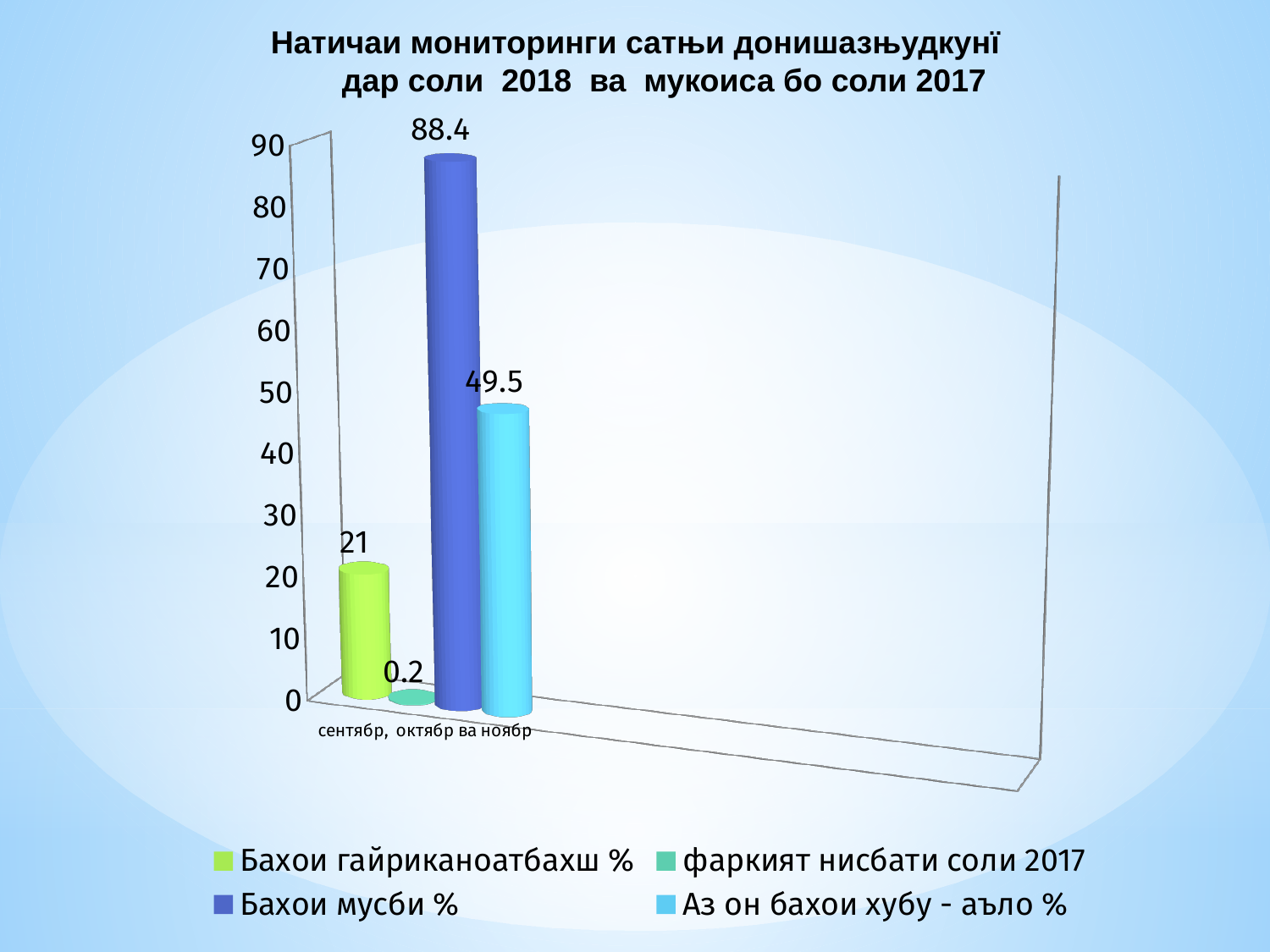

Натичаи мониторинги сатњи донишазњудкунї
                                дар соли  2018  ва  мукоиса бо соли 2017

[unsupported chart]